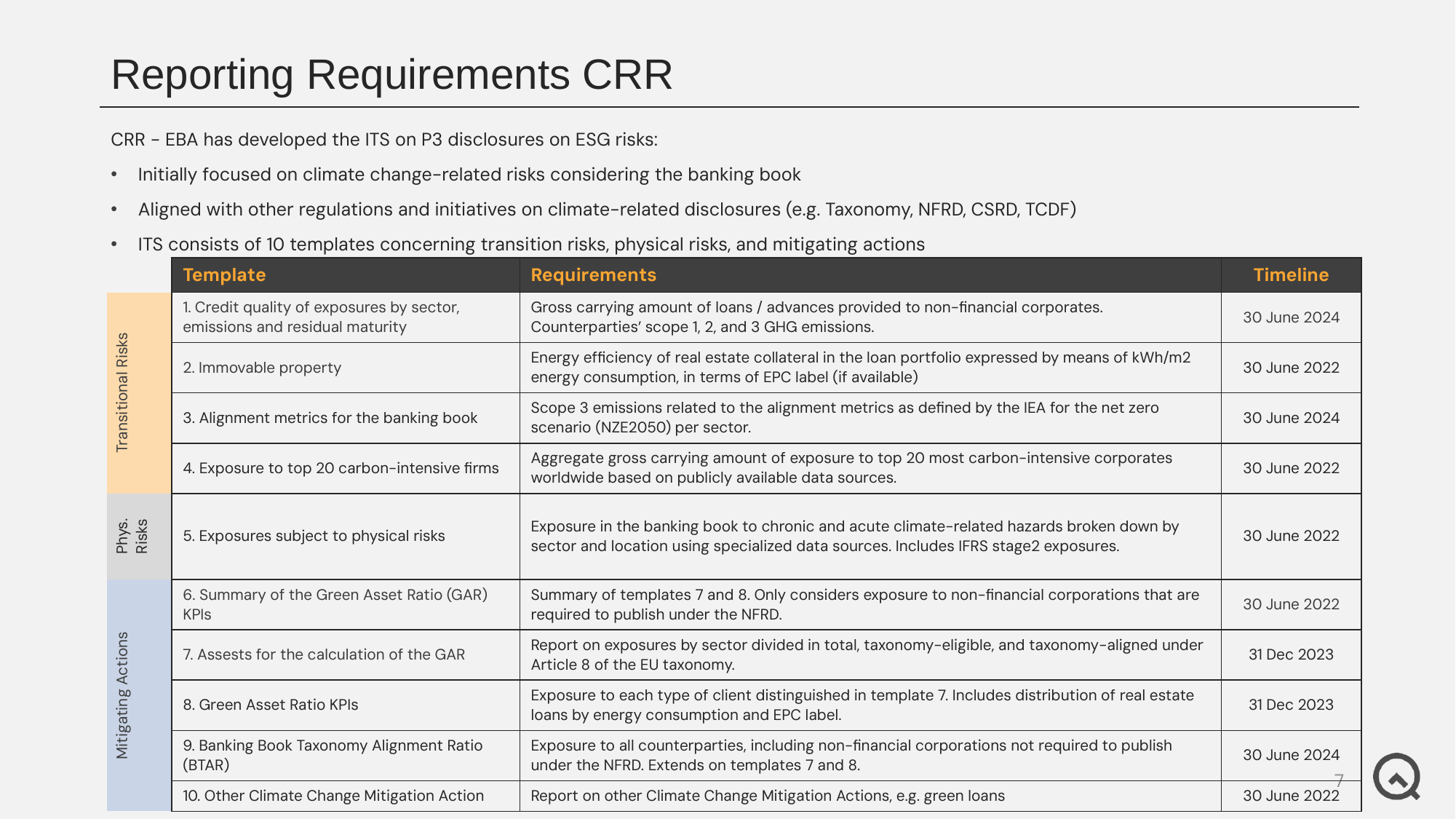

# Reporting Requirements CRR
CRR - EBA has developed the ITS on P3 disclosures on ESG risks:
Initially focused on climate change-related risks considering the banking book
Aligned with other regulations and initiatives on climate-related disclosures (e.g. Taxonomy, NFRD, CSRD, TCDF)
ITS consists of 10 templates concerning transition risks, physical risks, and mitigating actions

|  | Template | Requirements | Timeline |
| --- | --- | --- | --- |
| Transitional Risks | 1. Credit quality of exposures by sector, emissions and residual maturity | Gross carrying amount of loans / advances provided to non-financial corporates. Counterparties’ scope 1, 2, and 3 GHG emissions. | 30 June 2024 |
|  | 2. Immovable property | Energy efficiency of real estate collateral in the loan portfolio expressed by means of kWh/m2 energy consumption, in terms of EPC label (if available) | 30 June 2022 |
|  | 3. Alignment metrics for the banking book | Scope 3 emissions related to the alignment metrics as defined by the IEA for the net zero scenario (NZE2050) per sector. | 30 June 2024 |
|  | 4. Exposure to top 20 carbon-intensive firms | Aggregate gross carrying amount of exposure to top 20 most carbon-intensive corporates worldwide based on publicly available data sources. | 30 June 2022 |
| Phys. Risks | 5. Exposures subject to physical risks | Exposure in the banking book to chronic and acute climate-related hazards broken down by sector and location using specialized data sources. Includes IFRS stage2 exposures. | 30 June 2022 |
| Mitigating Actions | 6. Summary of the Green Asset Ratio (GAR) KPIs | Summary of templates 7 and 8. Only considers exposure to non-financial corporations that are required to publish under the NFRD. | 30 June 2022 |
|  | 7. Assests for the calculation of the GAR | Report on exposures by sector divided in total, taxonomy-eligible, and taxonomy-aligned under Article 8 of the EU taxonomy. | 31 Dec 2023 |
|  | 8. Green Asset Ratio KPIs | Exposure to each type of client distinguished in template 7. Includes distribution of real estate loans by energy consumption and EPC label. | 31 Dec 2023 |
|  | 9. Banking Book Taxonomy Alignment Ratio (BTAR) | Exposure to all counterparties, including non-financial corporations not required to publish under the NFRD. Extends on templates 7 and 8. | 30 June 2024 |
|  | 10. Other Climate Change Mitigation Action | Report on other Climate Change Mitigation Actions, e.g. green loans | 30 June 2022 |
7